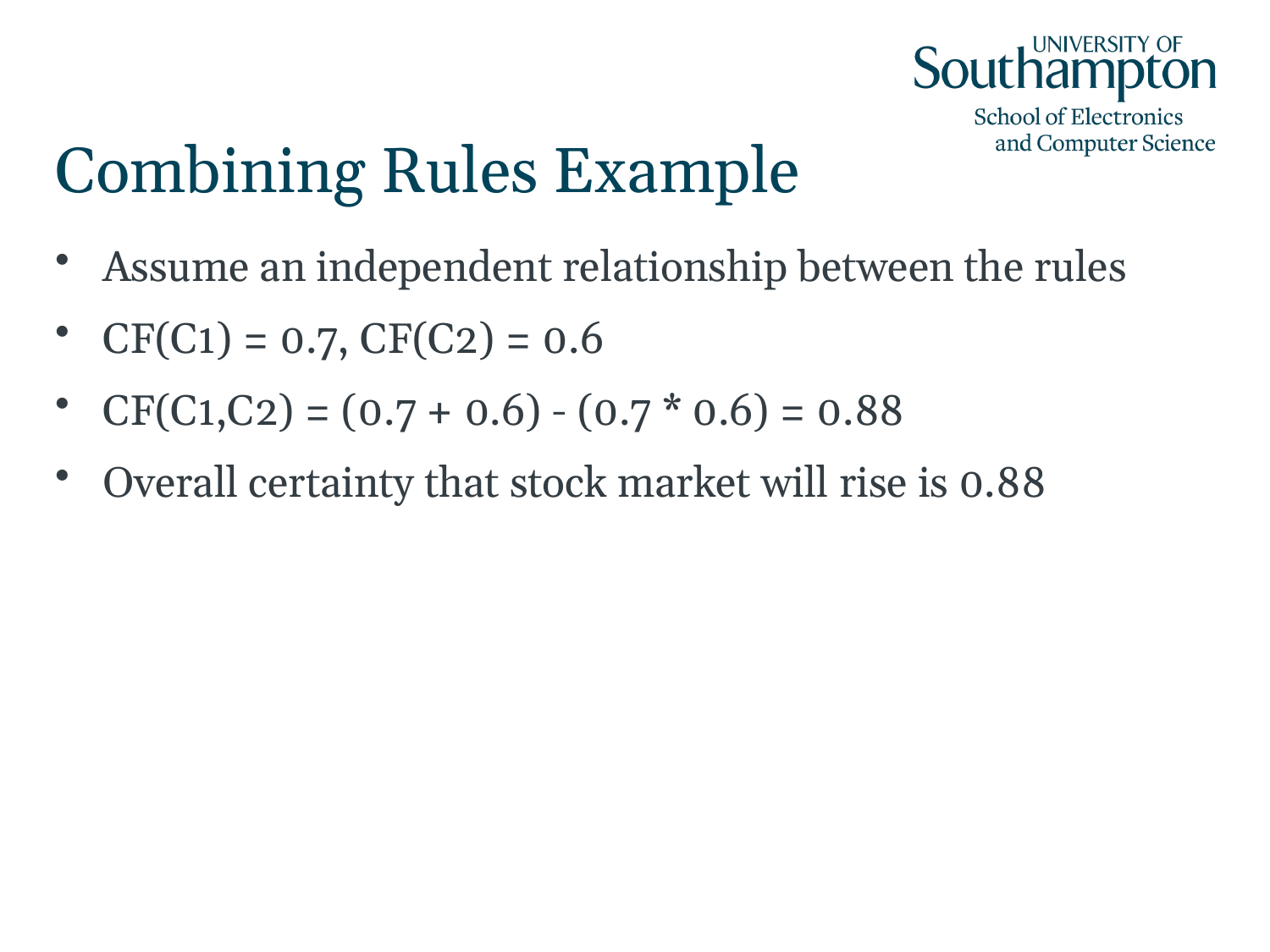

# Combining Rules Example
Assume an independent relationship between the rules
CF(C1) = 0.7, CF(C2) = 0.6
CF(C1,C2) = (0.7 + 0.6) - (0.7 * 0.6) = 0.88
Overall certainty that stock market will rise is 0.88